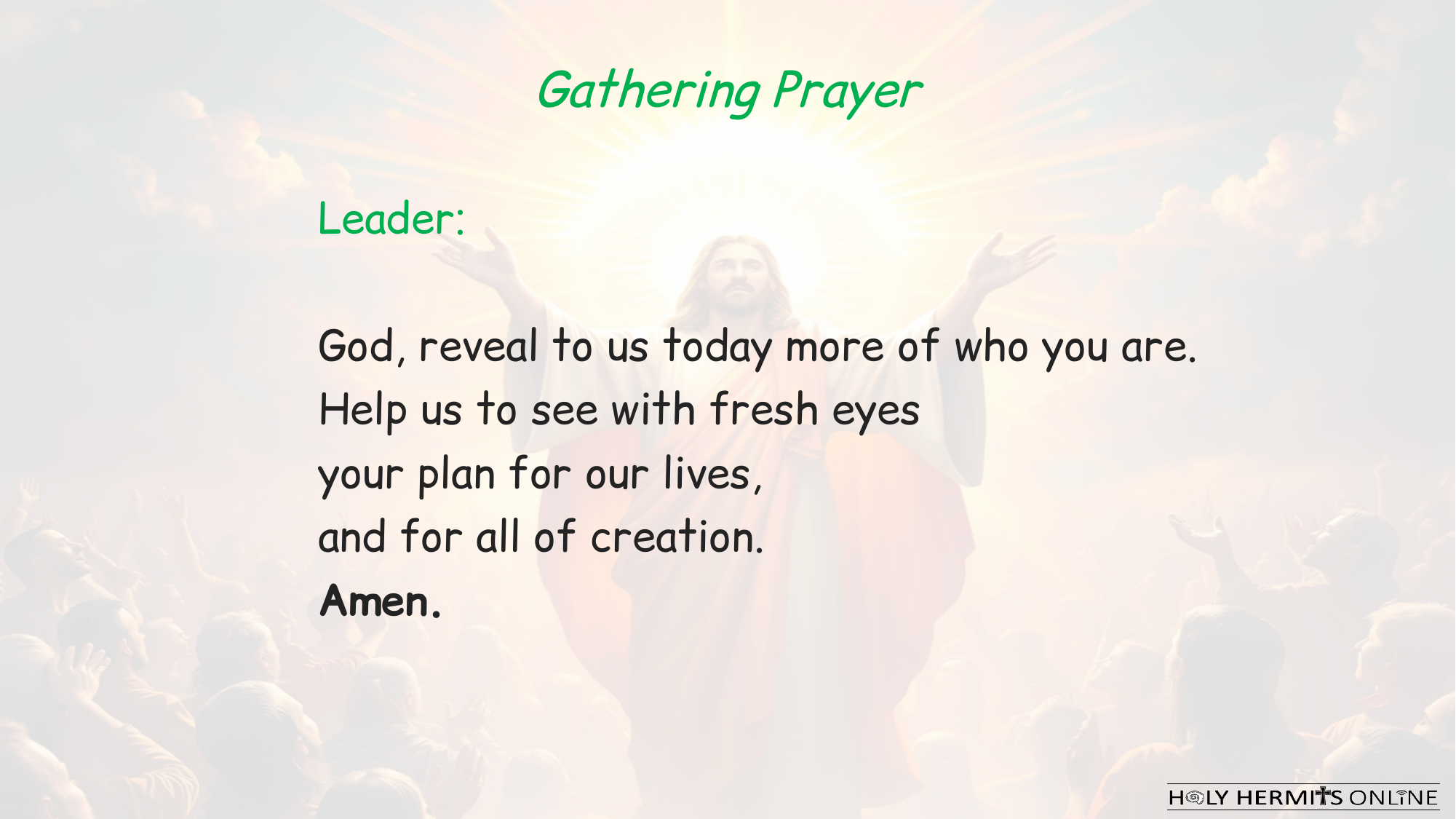

Gathering Prayer
Leader:

God, reveal to us today more of who you are.
Help us to see with fresh eyes
your plan for our lives,
and for all of creation.
Amen.